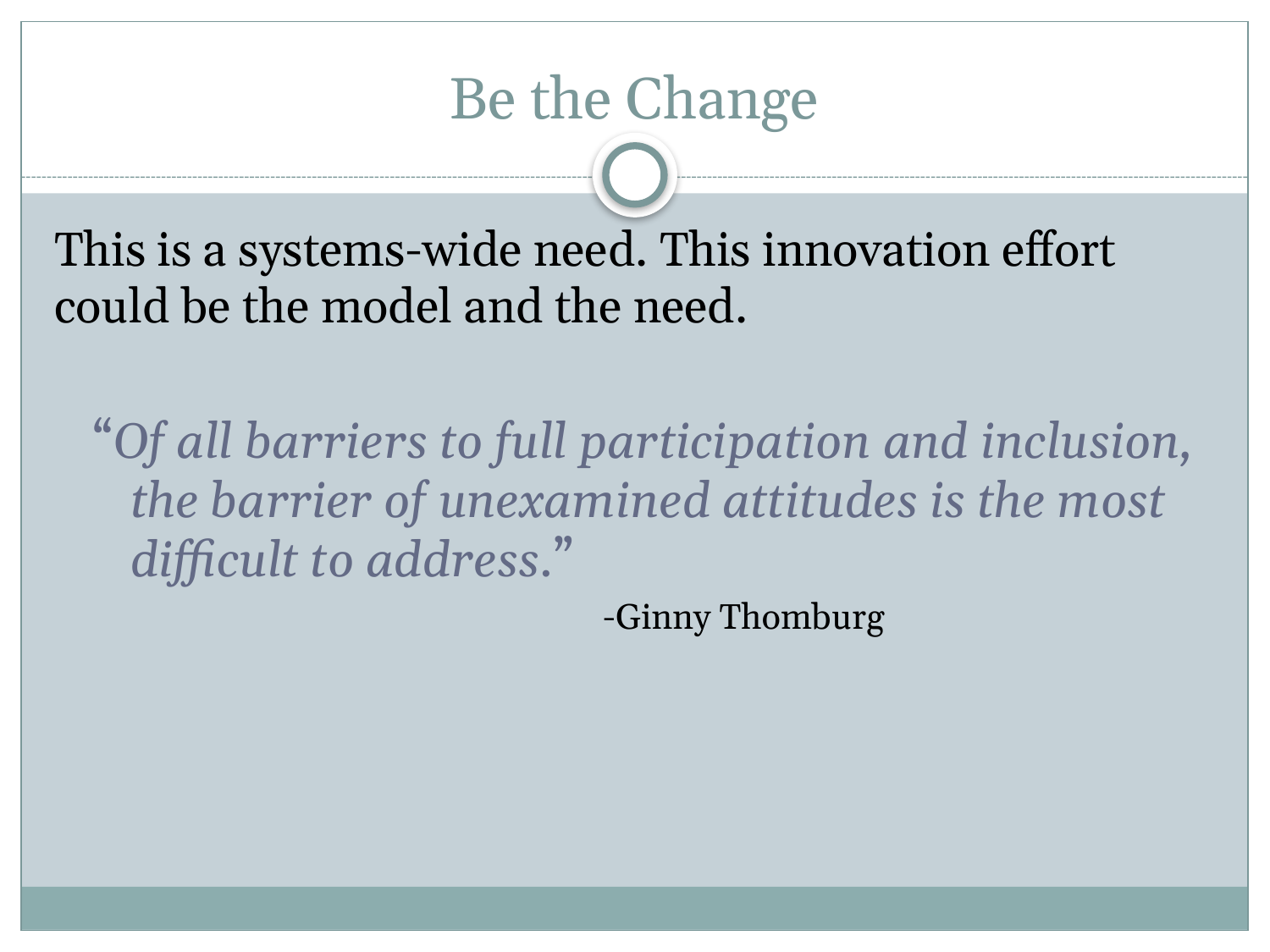

# Be the Change
This is a systems-wide need. This innovation effort could be the model and the need.

“Of all barriers to full participation and inclusion, the barrier of unexamined attitudes is the most difficult to address.”
                                                       -Ginny Thomburg